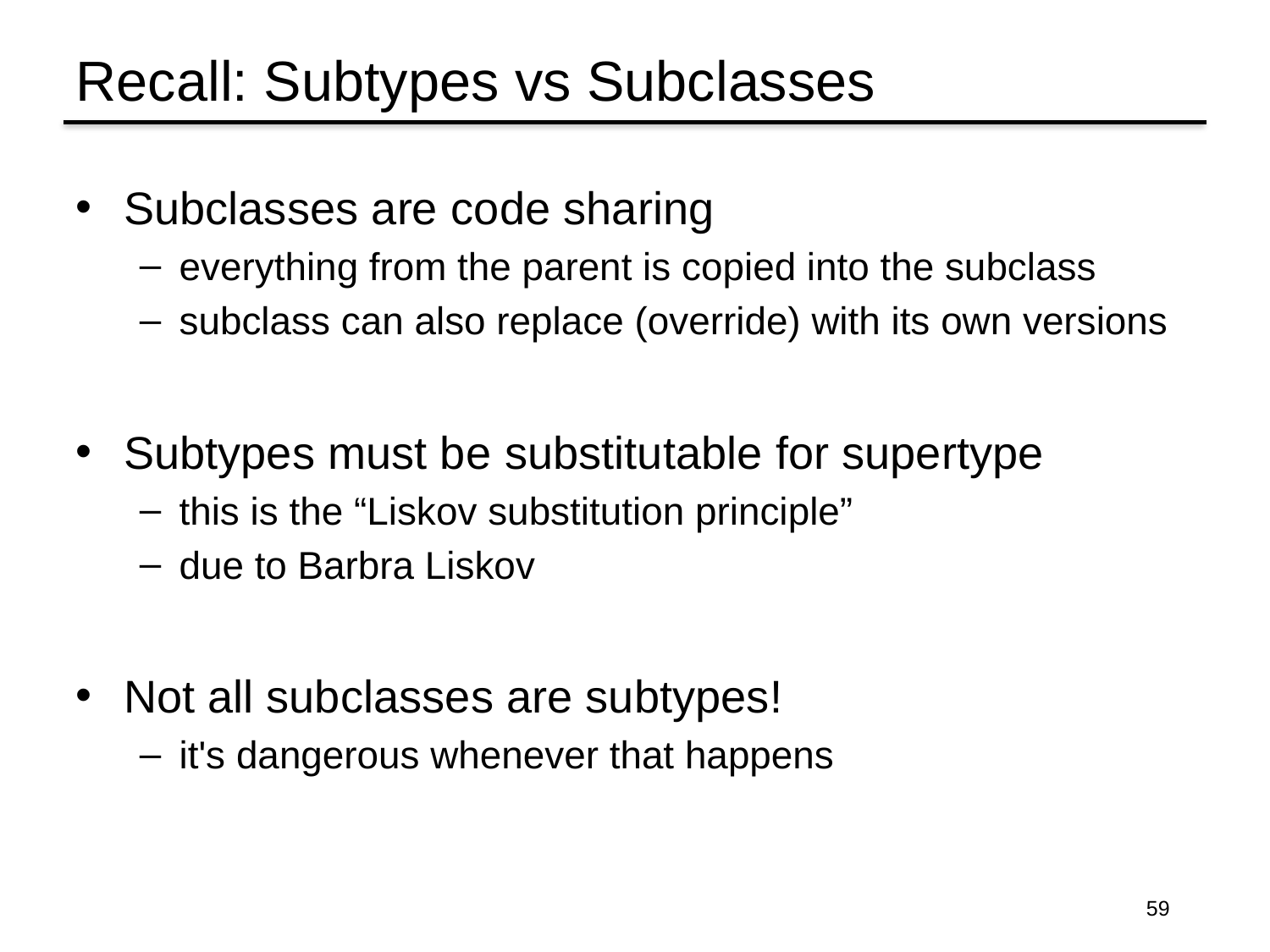

# Recall: Subtypes vs Subclasses
Subclasses are code sharing
everything from the parent is copied into the subclass
subclass can also replace (override) with its own versions

Subtypes must be substitutable for supertype
this is the “Liskov substitution principle”
due to Barbra Liskov

Not all subclasses are subtypes!
it's dangerous whenever that happens
59